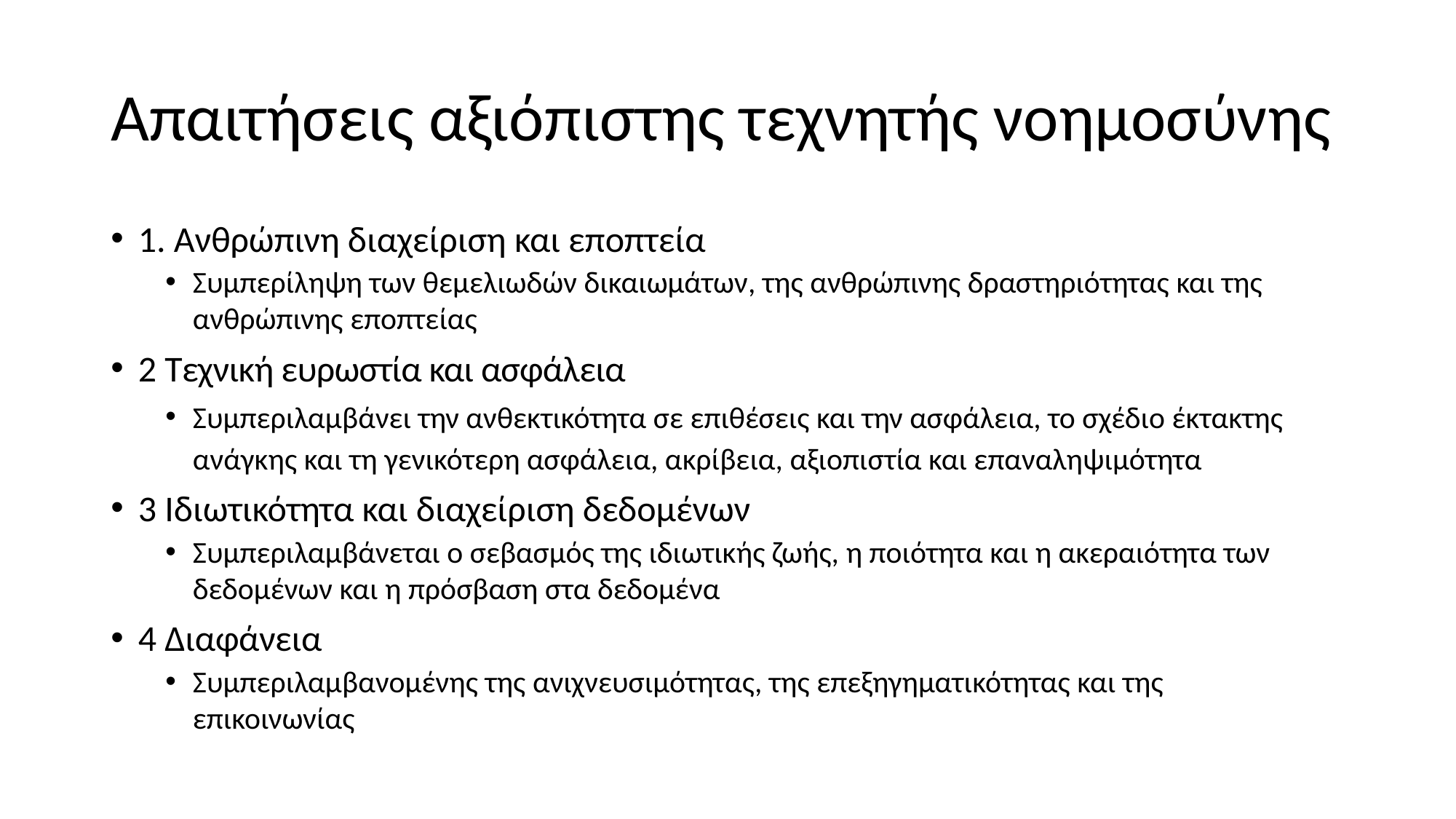

# Απαιτήσεις αξιόπιστης τεχνητής νοημοσύνης
1. Ανθρώπινη διαχείριση και εποπτεία
Συμπερίληψη των θεμελιωδών δικαιωμάτων, της ανθρώπινης δραστηριότητας και της ανθρώπινης εποπτείας
2 Τεχνική ευρωστία και ασφάλεια
Συμπεριλαμβάνει την ανθεκτικότητα σε επιθέσεις και την ασφάλεια, το σχέδιο έκτακτης ανάγκης και τη γενικότερη ασφάλεια, ακρίβεια, αξιοπιστία και επαναληψιμότητα
3 Ιδιωτικότητα και διαχείριση δεδομένων
Συμπεριλαμβάνεται ο σεβασμός της ιδιωτικής ζωής, η ποιότητα και η ακεραιότητα των δεδομένων και η πρόσβαση στα δεδομένα
4 Διαφάνεια
Συμπεριλαμβανομένης της ανιχνευσιμότητας, της επεξηγηματικότητας και της επικοινωνίας